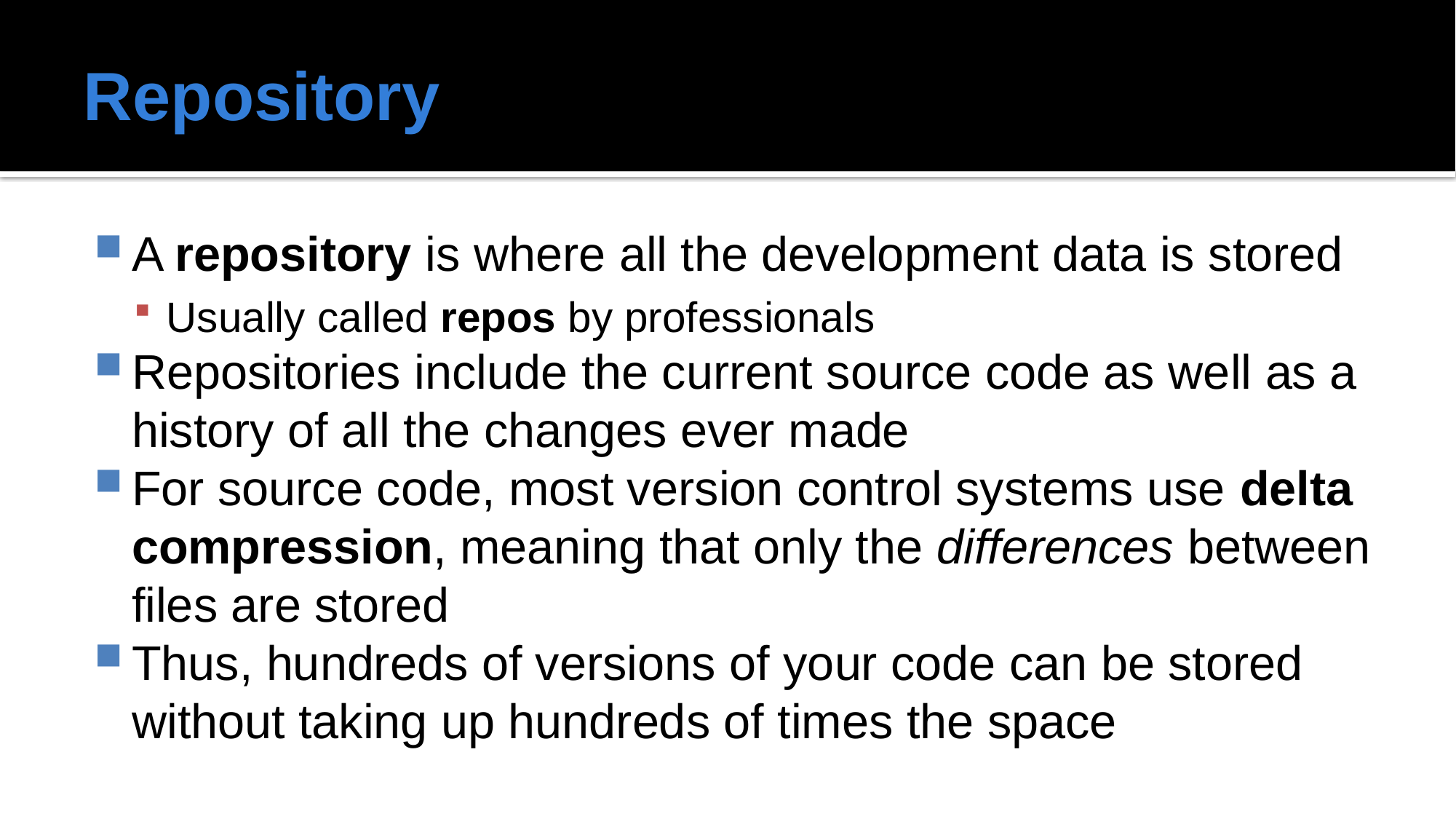

# Repository
A repository is where all the development data is stored
Usually called repos by professionals
Repositories include the current source code as well as a history of all the changes ever made
For source code, most version control systems use delta compression, meaning that only the differences between files are stored
Thus, hundreds of versions of your code can be stored without taking up hundreds of times the space